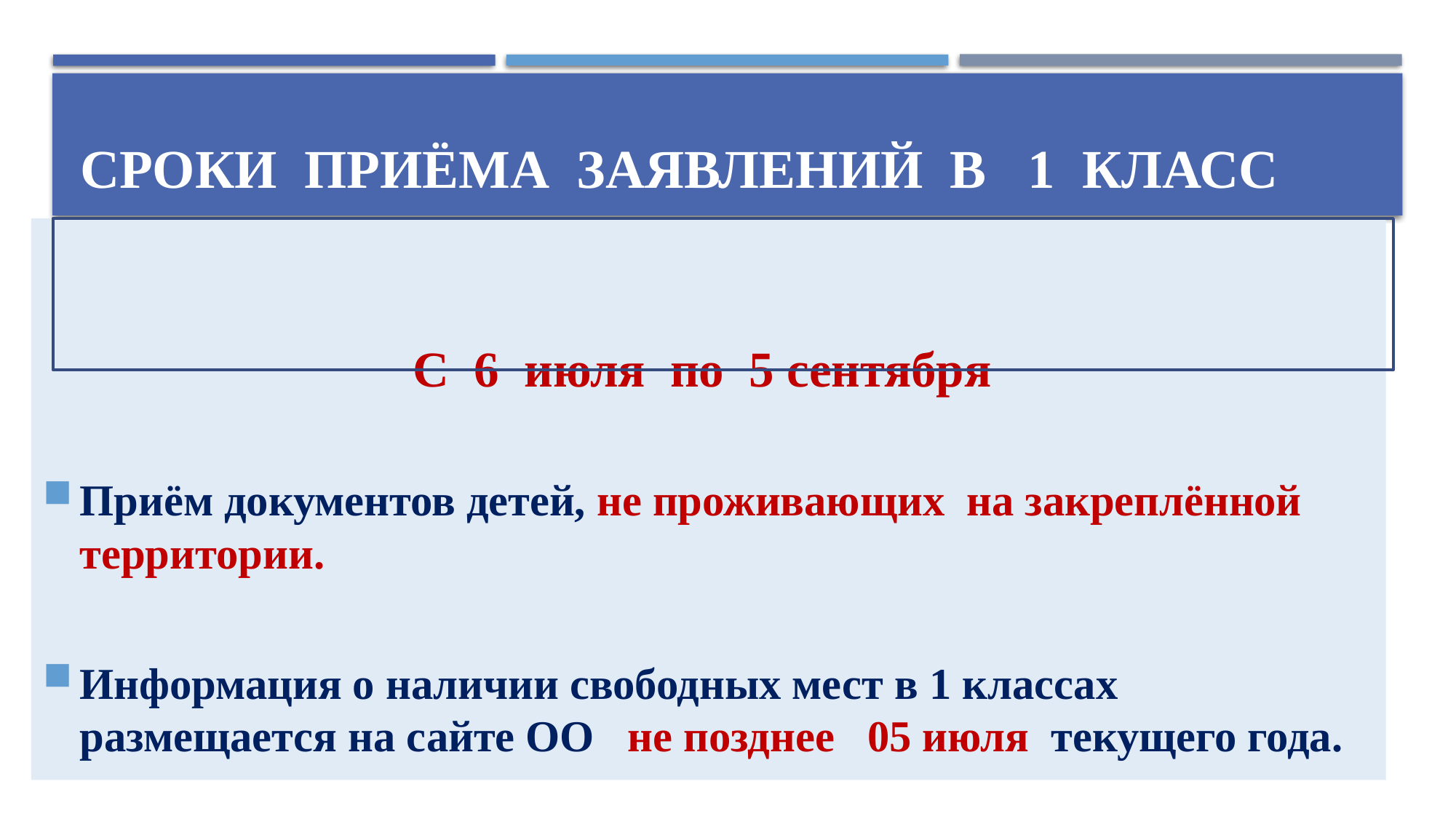

# Сроки  приёма  заявлений  в   1  класс

С  6  июля  по  5 сентября

Приём документов детей, не проживающих  на закреплённой территории.

Информация о наличии свободных мест в 1 классах размещается на сайте ОО   не позднее   05 июля  текущего года.